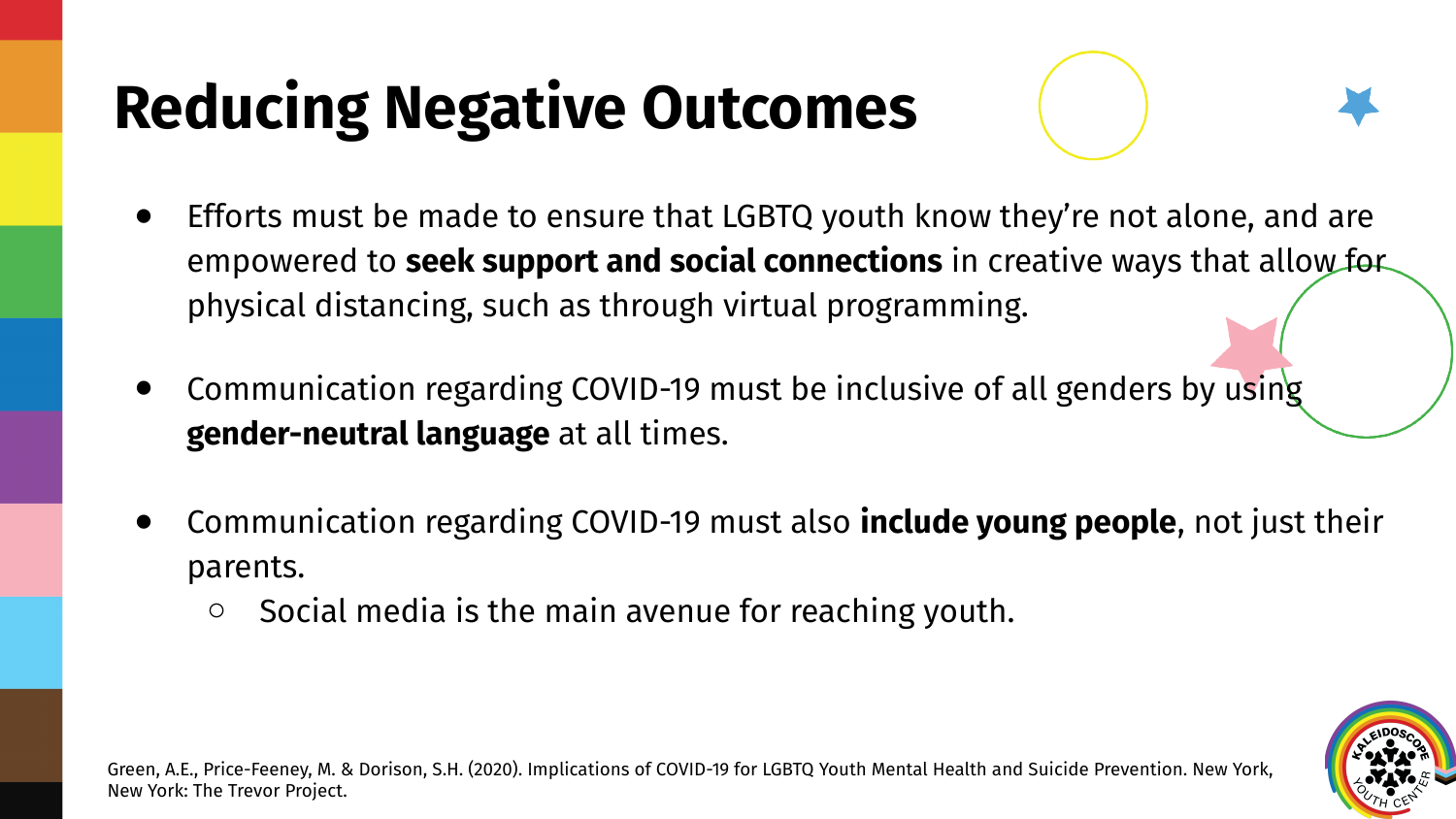

# Reducing Negative Outcomes
Efforts must be made to ensure that LGBTQ youth know they’re not alone, and are empowered to seek support and social connections in creative ways that allow for physical distancing, such as through virtual programming.
Communication regarding COVID-19 must be inclusive of all genders by using
gender-neutral language at all times.
Communication regarding COVID-19 must also include young people, not just their parents.
Social media is the main avenue for reaching youth.
Green, A.E., Price-Feeney, M. & Dorison, S.H. (2020). Implications of COVID-19 for LGBTQ Youth Mental Health and Suicide Prevention. New York, New York: The Trevor Project.